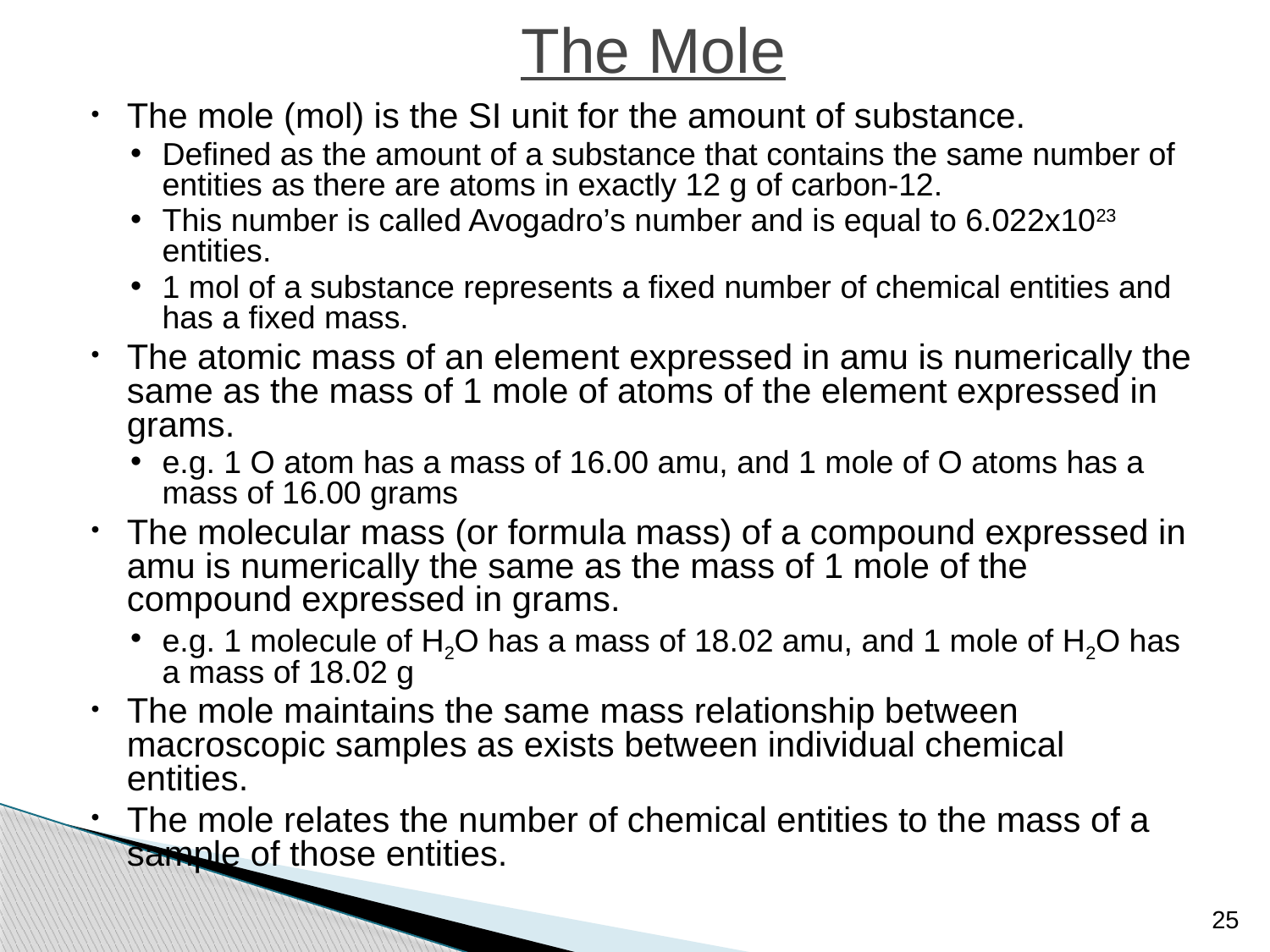

# The Mole
The mole (mol) is the SI unit for the amount of substance.
Defined as the amount of a substance that contains the same number of entities as there are atoms in exactly 12 g of carbon-12.
This number is called Avogadro’s number and is equal to 6.022x1023 entities.
1 mol of a substance represents a fixed number of chemical entities and has a fixed mass.
The atomic mass of an element expressed in amu is numerically the same as the mass of 1 mole of atoms of the element expressed in grams.
e.g. 1 O atom has a mass of 16.00 amu, and 1 mole of O atoms has a mass of 16.00 grams
The molecular mass (or formula mass) of a compound expressed in amu is numerically the same as the mass of 1 mole of the compound expressed in grams.
e.g. 1 molecule of H2O has a mass of 18.02 amu, and 1 mole of H2O has a mass of 18.02 g
The mole maintains the same mass relationship between macroscopic samples as exists between individual chemical entities.
The mole relates the number of chemical entities to the mass of a sample of those entities.

25